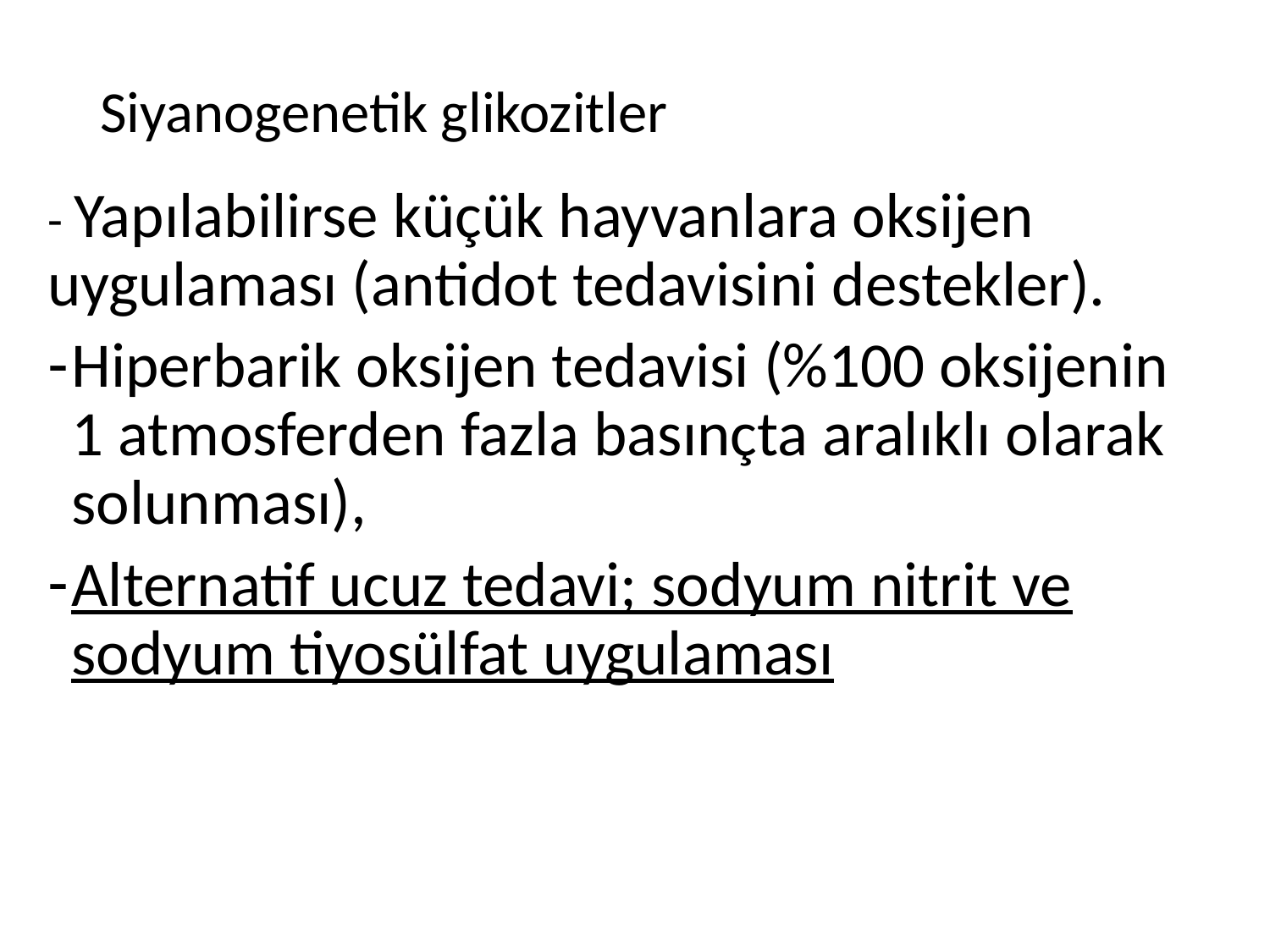

# Siyanogenetik glikozitler
- Yapılabilirse küçük hayvanlara oksijen uygulaması (antidot tedavisini destekler).
Hiperbarik oksijen tedavisi (%100 oksijenin 1 atmosferden fazla basınçta aralıklı olarak solunması),
Alternatif ucuz tedavi; sodyum nitrit ve sodyum tiyosülfat uygulaması